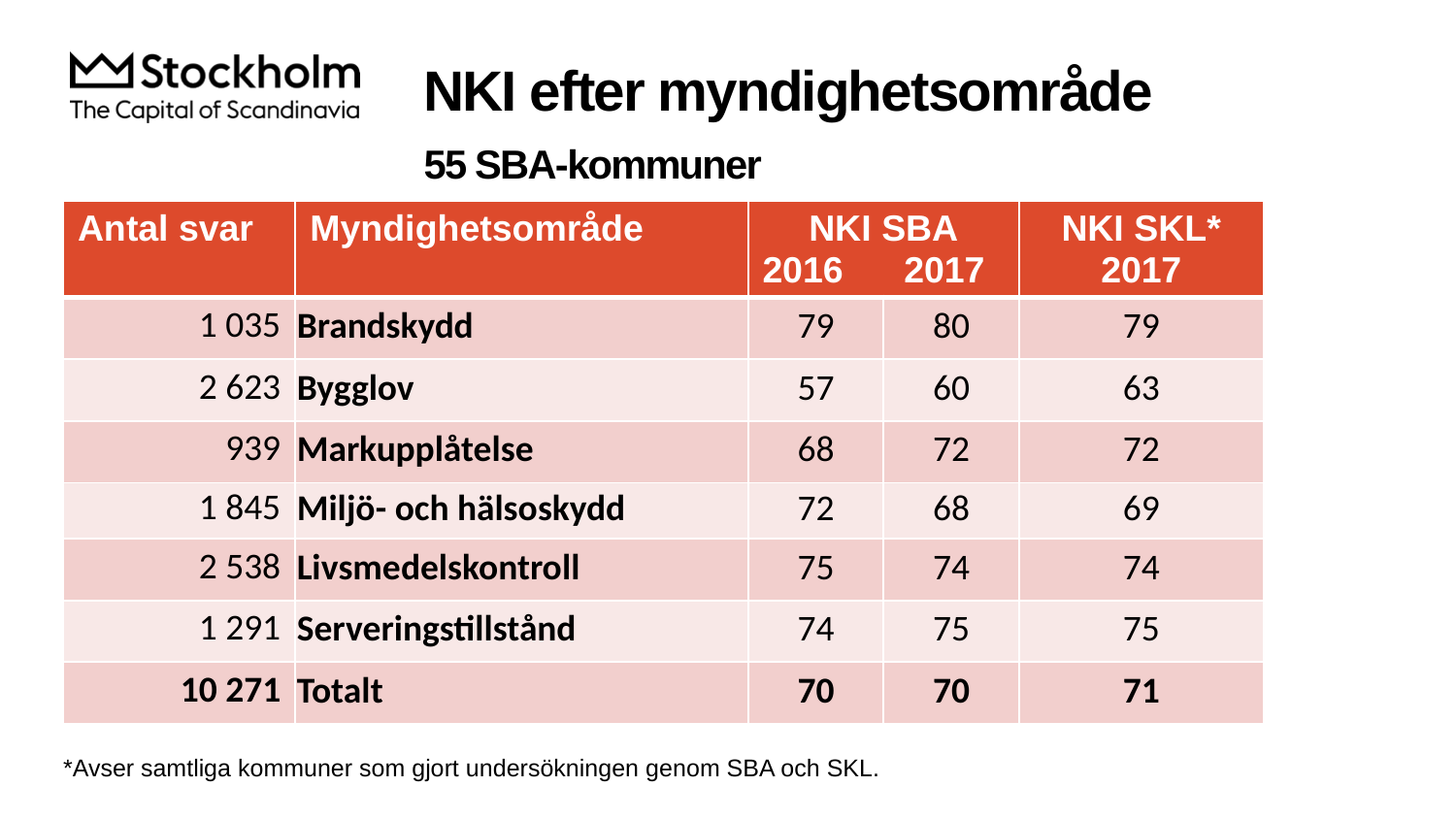

# NKI efter myndighetsområde 55 SBA-kommuner
| Antal svar | Myndighetsområde | NKI SBA 2016 2017 |  | NKI SKL\* 2017 |
| --- | --- | --- | --- | --- |
| 1 035 | Brandskydd | 79 | 80 | 79 |
| 2 623 | Bygglov | 57 | 60 | 63 |
| 939 | Markupplåtelse | 68 | 72 | 72 |
| 1 845 | Miljö- och hälsoskydd | 72 | 68 | 69 |
| 2 538 | Livsmedelskontroll | 75 | 74 | 74 |
| 1 291 | Serveringstillstånd | 74 | 75 | 75 |
| 10 271 | Totalt | 70 | 70 | 71 |
*Avser samtliga kommuner som gjort undersökningen genom SBA och SKL.